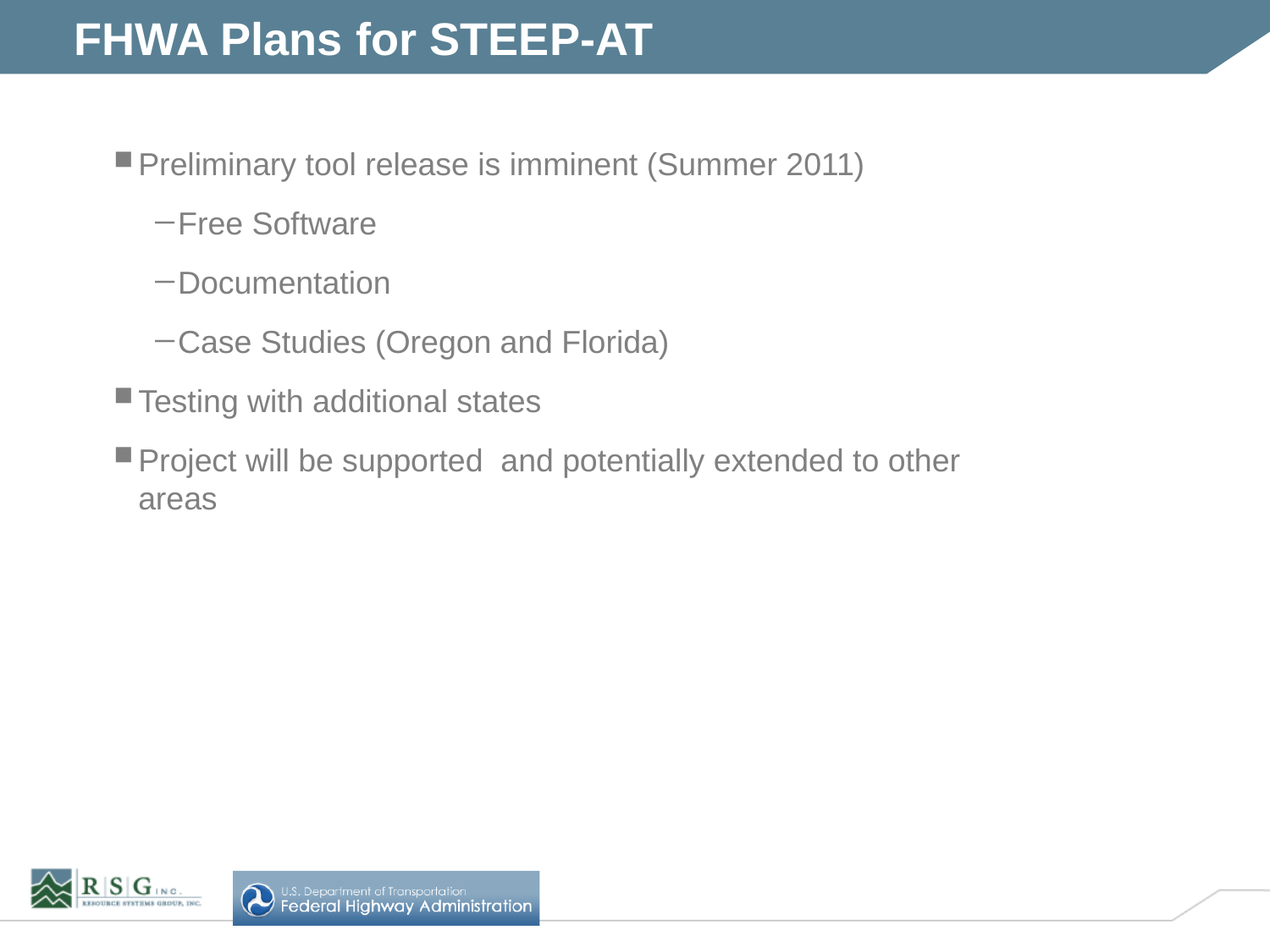

# FHWA Plans for STEEP-AT
Preliminary tool release is imminent (Summer 2011)
Free Software
Documentation
Case Studies (Oregon and Florida)
Testing with additional states
Project will be supported  and potentially extended to other areas